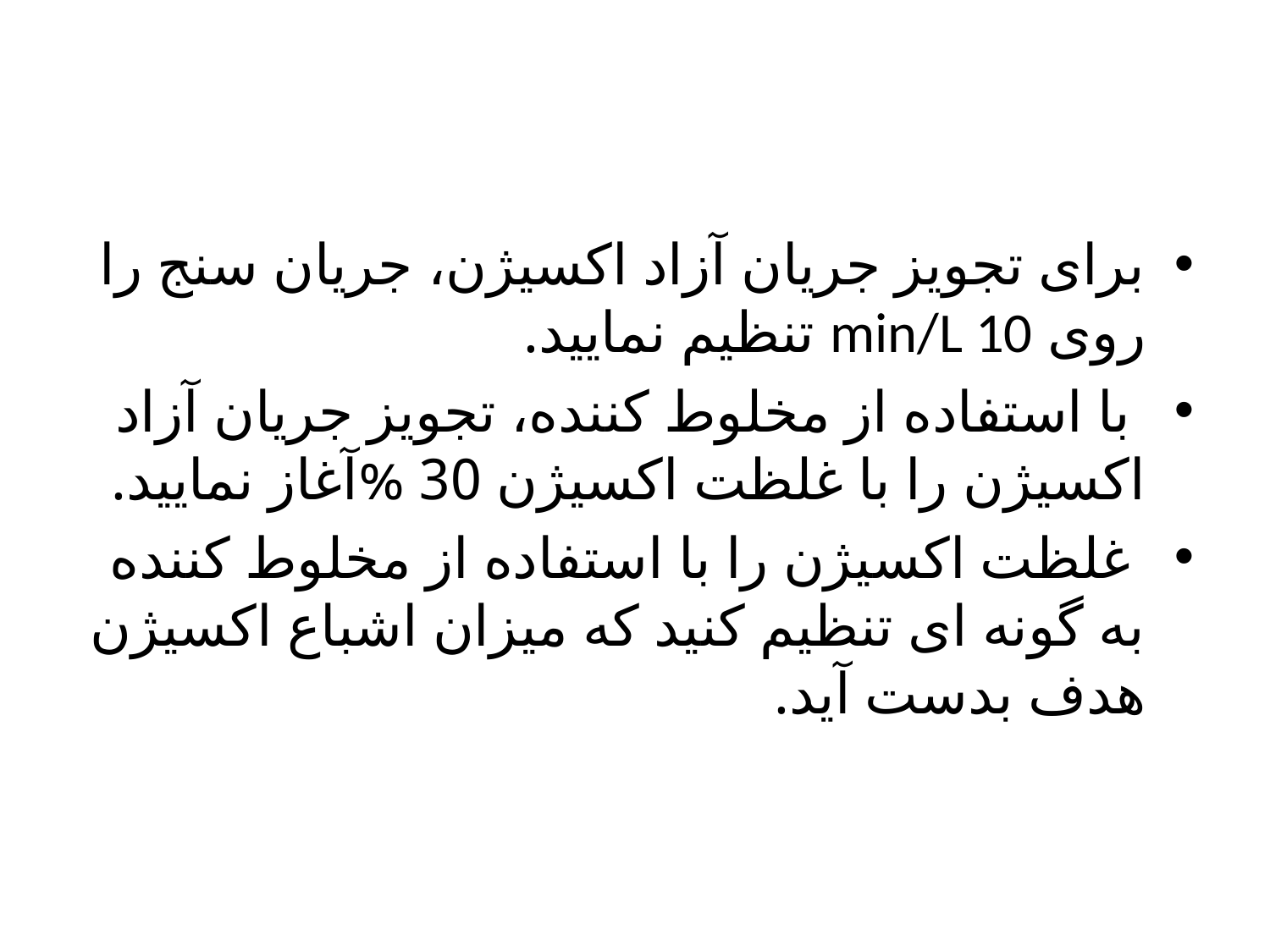

برای تجویز جریان آزاد اکسیژن، جریان سنج را روی min/L 10 تنظیم نمایید.
 با استفاده از مخلوط کننده، تجویز جریان آزاد اکسیژن را با غلظت اکسیژن 30 %آغاز نمایید.
 غلظت اکسیژن را با استفاده از مخلوط کننده به گونه ای تنظیم کنید که میزان اشباع اکسیژن هدف بدست آید.